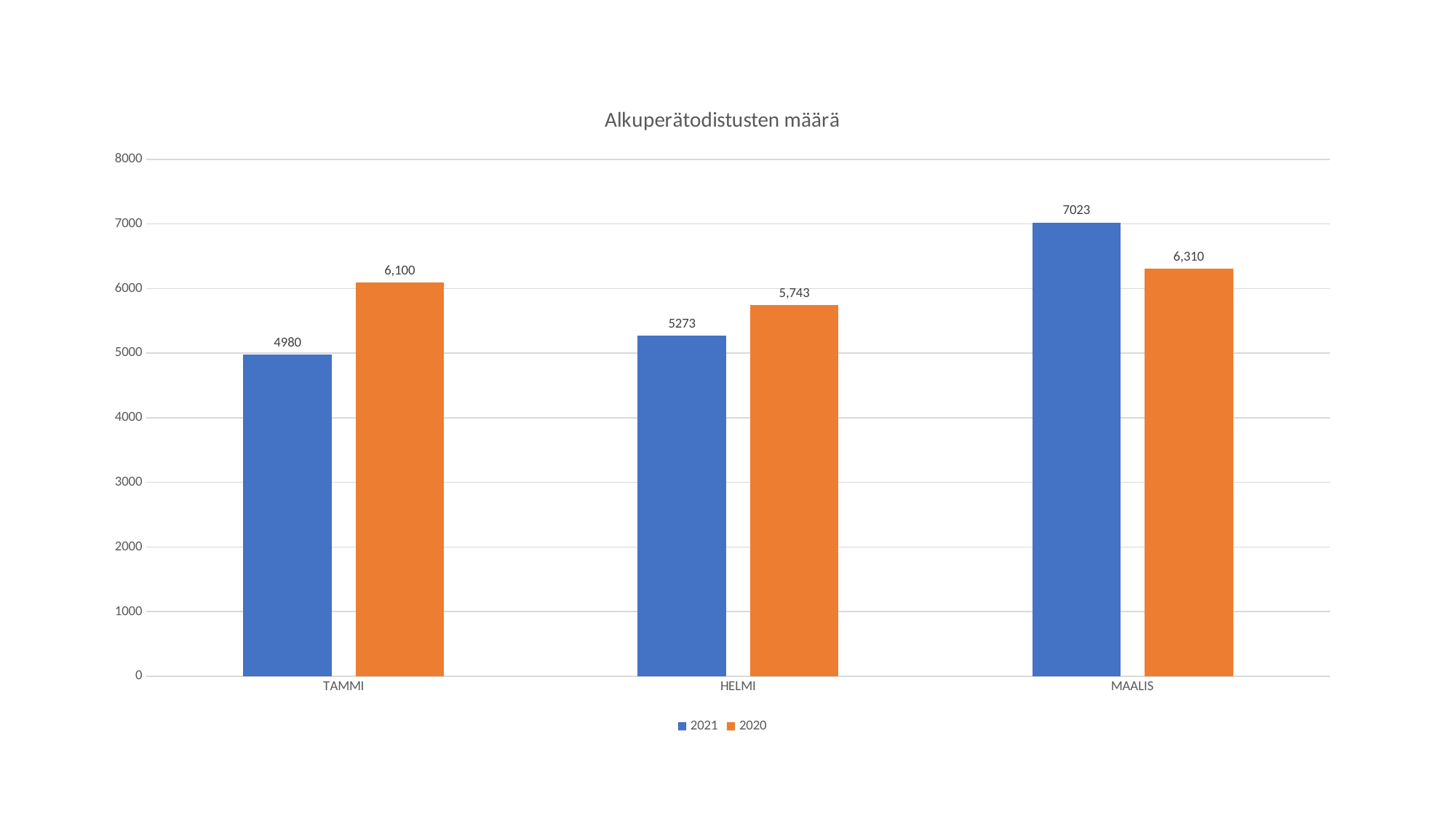

### Chart: Alkuperätodistusten määrä

| Category | 2021 | 2020 |
|---|---|---|
| TAMMI | 4980.0 | 6100.0 |
| HELMI | 5273.0 | 5743.0 |
| MAALIS | 7023.0 | 6310.0 |